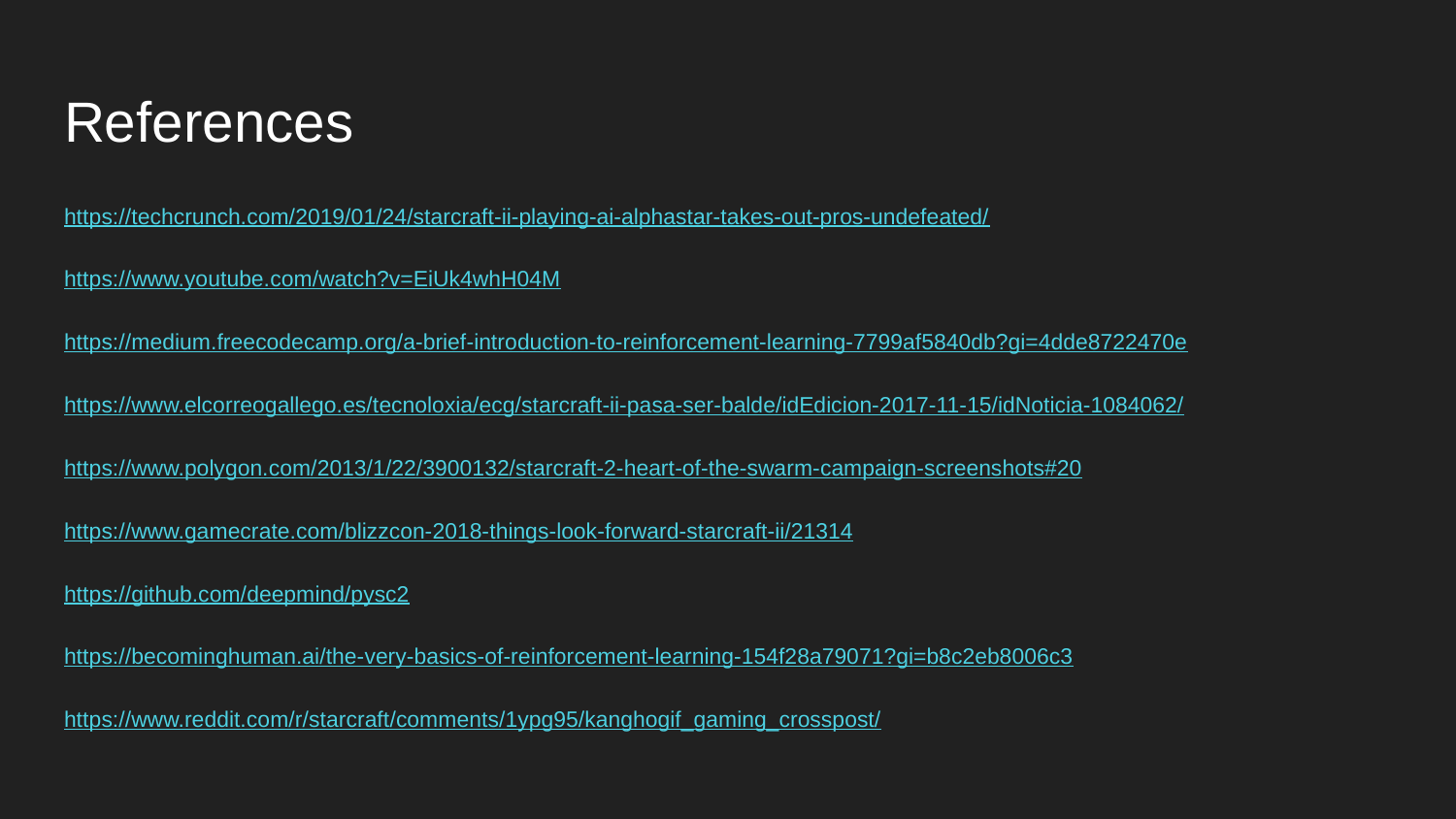

# References
https://techcrunch.com/2019/01/24/starcraft-ii-playing-ai-alphastar-takes-out-pros-undefeated/
https://www.youtube.com/watch?v=EiUk4whH04M
https://medium.freecodecamp.org/a-brief-introduction-to-reinforcement-learning-7799af5840db?gi=4dde8722470e
https://www.elcorreogallego.es/tecnoloxia/ecg/starcraft-ii-pasa-ser-balde/idEdicion-2017-11-15/idNoticia-1084062/
https://www.polygon.com/2013/1/22/3900132/starcraft-2-heart-of-the-swarm-campaign-screenshots#20
https://www.gamecrate.com/blizzcon-2018-things-look-forward-starcraft-ii/21314
https://github.com/deepmind/pysc2
https://becominghuman.ai/the-very-basics-of-reinforcement-learning-154f28a79071?gi=b8c2eb8006c3
https://www.reddit.com/r/starcraft/comments/1ypg95/kanghogif_gaming_crosspost/